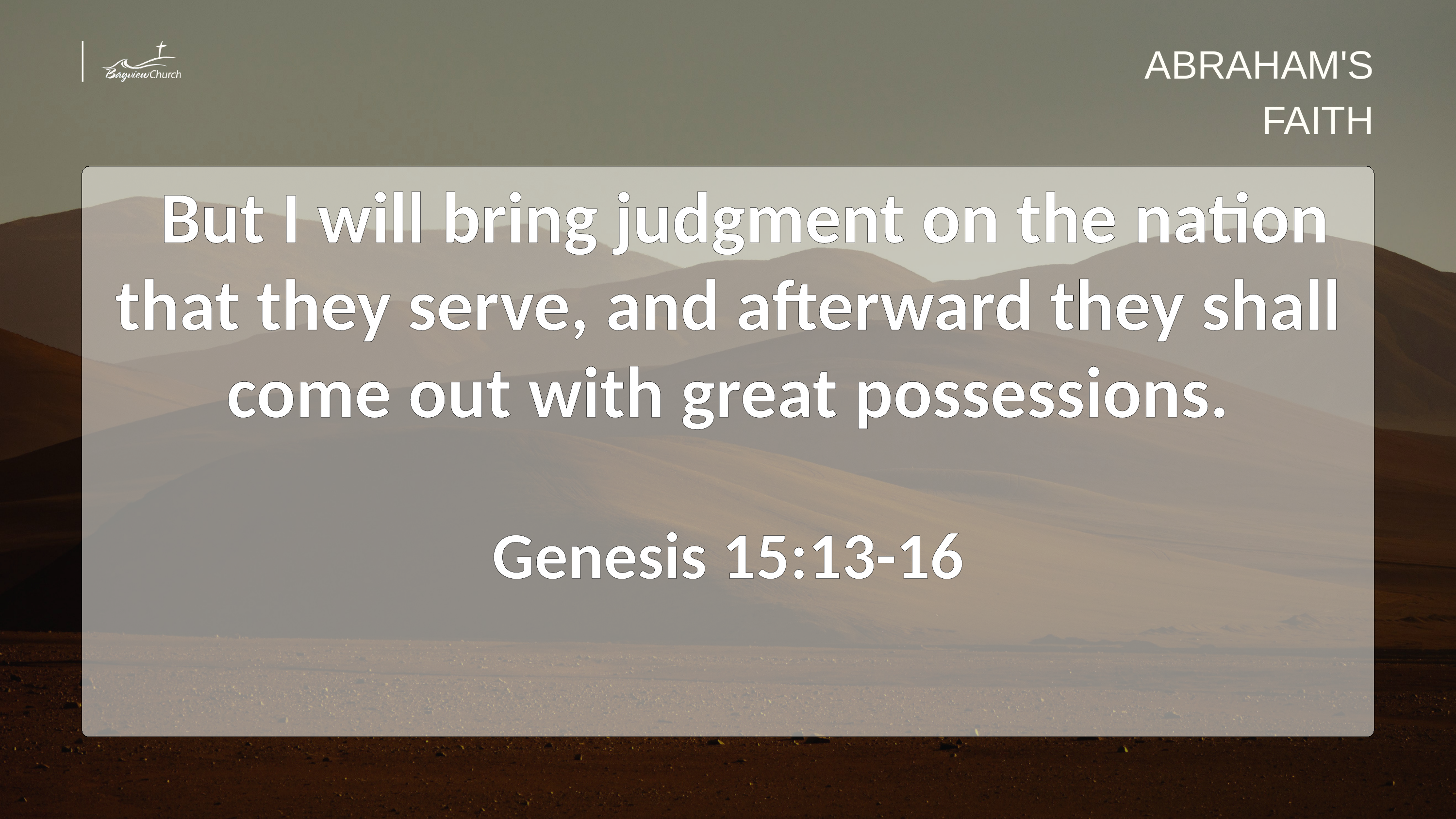

ABRAHAM'S FAITH

  But I will bring judgment on the nation that they serve, and afterward they shall come out with great possessions.

Genesis 15:13-16